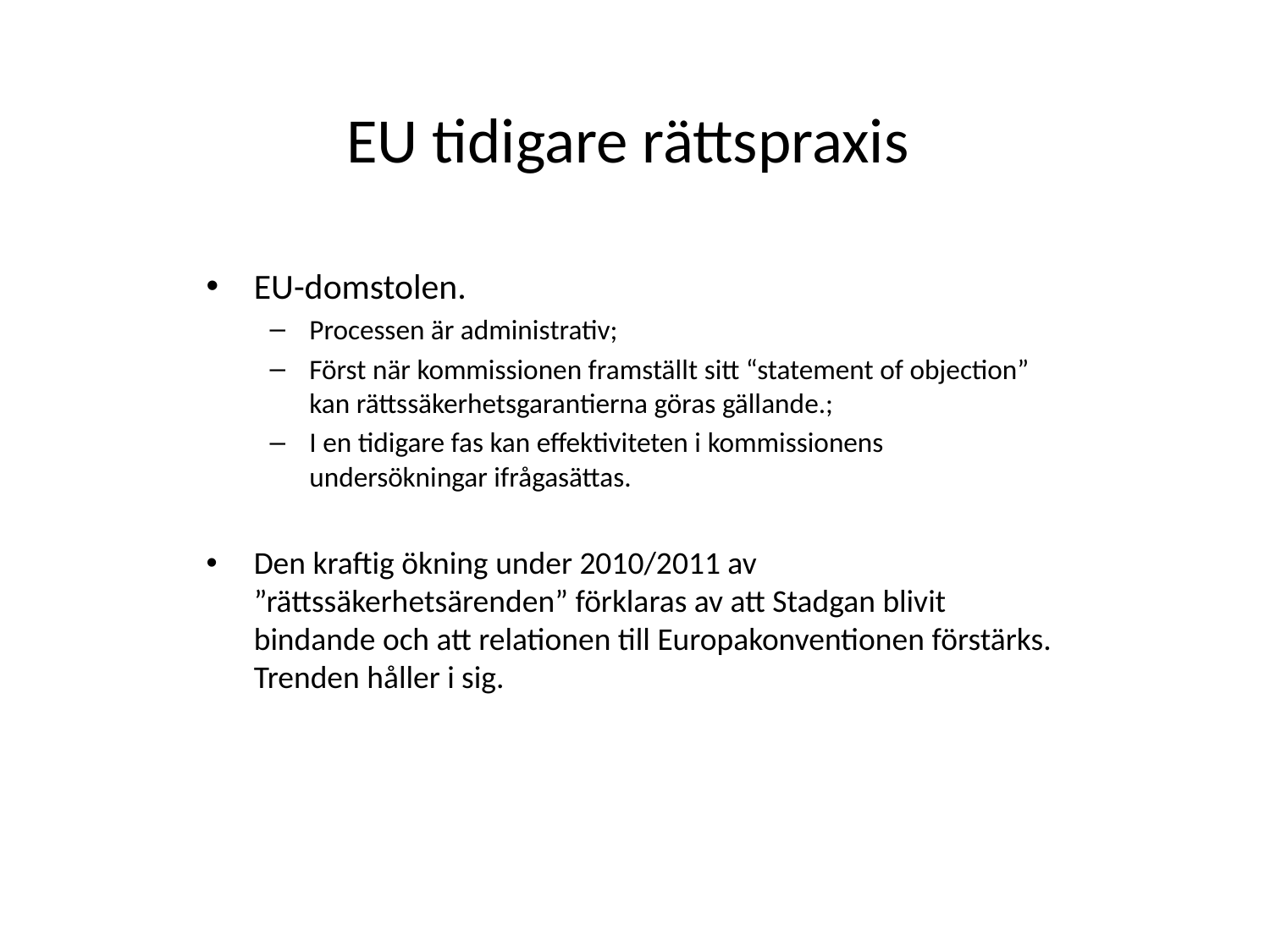

# EU tidigare rättspraxis
EU-domstolen.
Processen är administrativ;
Först när kommissionen framställt sitt “statement of objection” kan rättssäkerhetsgarantierna göras gällande.;
I en tidigare fas kan effektiviteten i kommissionens undersökningar ifrågasättas.

Den kraftig ökning under 2010/2011 av ”rättssäkerhetsärenden” förklaras av att Stadgan blivit bindande och att relationen till Europakonventionen förstärks.  Trenden håller i sig.